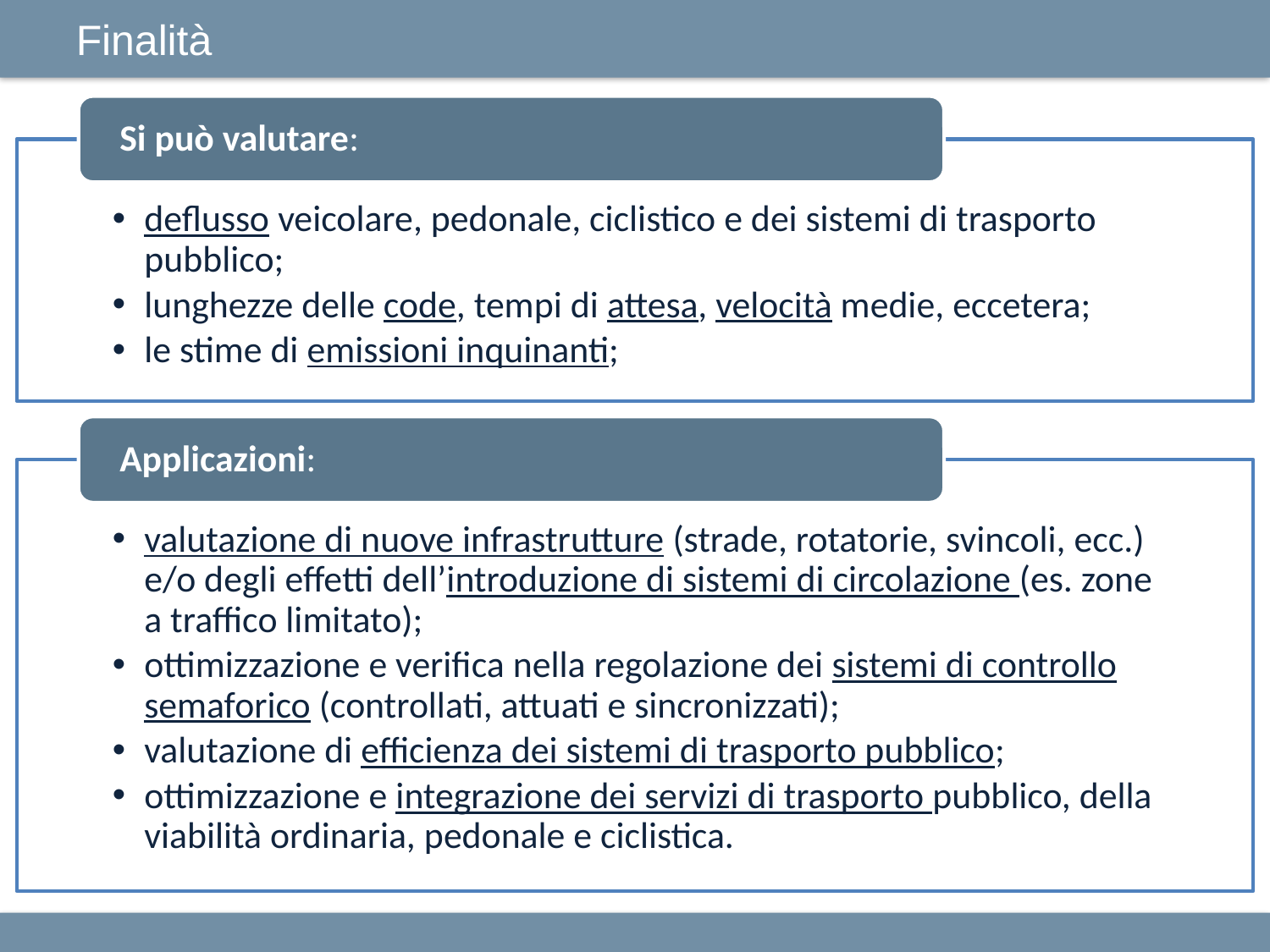

Finalità
deflusso veicolare, pedonale, ciclistico e dei sistemi di trasporto pubblico;
lunghezze delle code, tempi di attesa, velocità medie, eccetera;
le stime di emissioni inquinanti;
Si può valutare:
valutazione di nuove infrastrutture (strade, rotatorie, svincoli, ecc.) e/o degli effetti dell’introduzione di sistemi di circolazione (es. zone a traffico limitato);
ottimizzazione e verifica nella regolazione dei sistemi di controllo semaforico (controllati, attuati e sincronizzati);
valutazione di efficienza dei sistemi di trasporto pubblico;
ottimizzazione e integrazione dei servizi di trasporto pubblico, della viabilità ordinaria, pedonale e ciclistica.
Applicazioni: